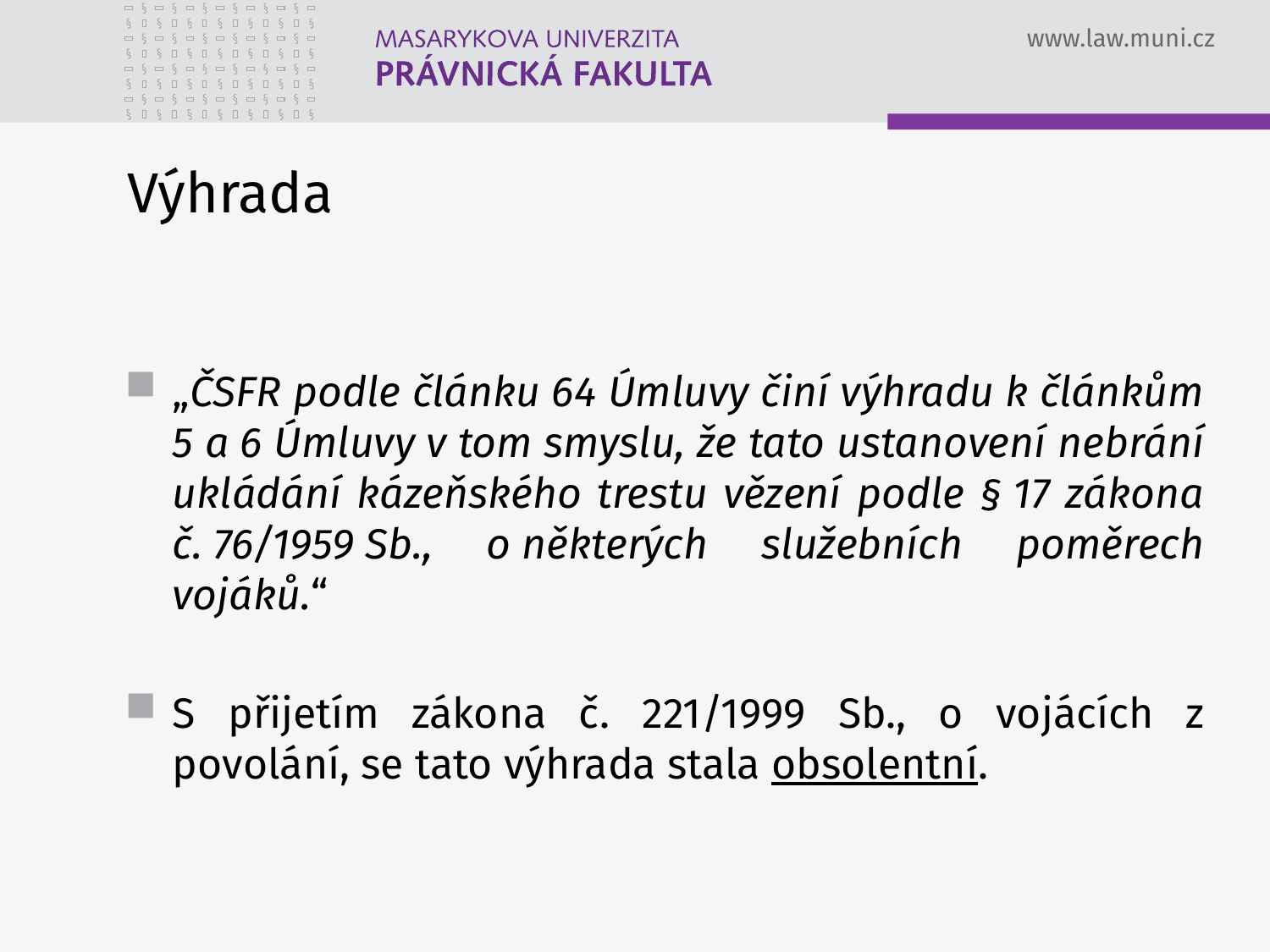

# Výhrada

„ČSFR podle článku 64 Úmluvy činí výhradu k článkům 5 a 6 Úmluvy v tom smyslu, že tato ustanovení nebrání ukládání kázeňského trestu vězení podle § 17 zákona č. 76/1959 Sb., o některých služebních poměrech vojáků.“

S přijetím zákona č. 221/1999 Sb., o vojácích z povolání, se tato výhrada stala obsolentní.